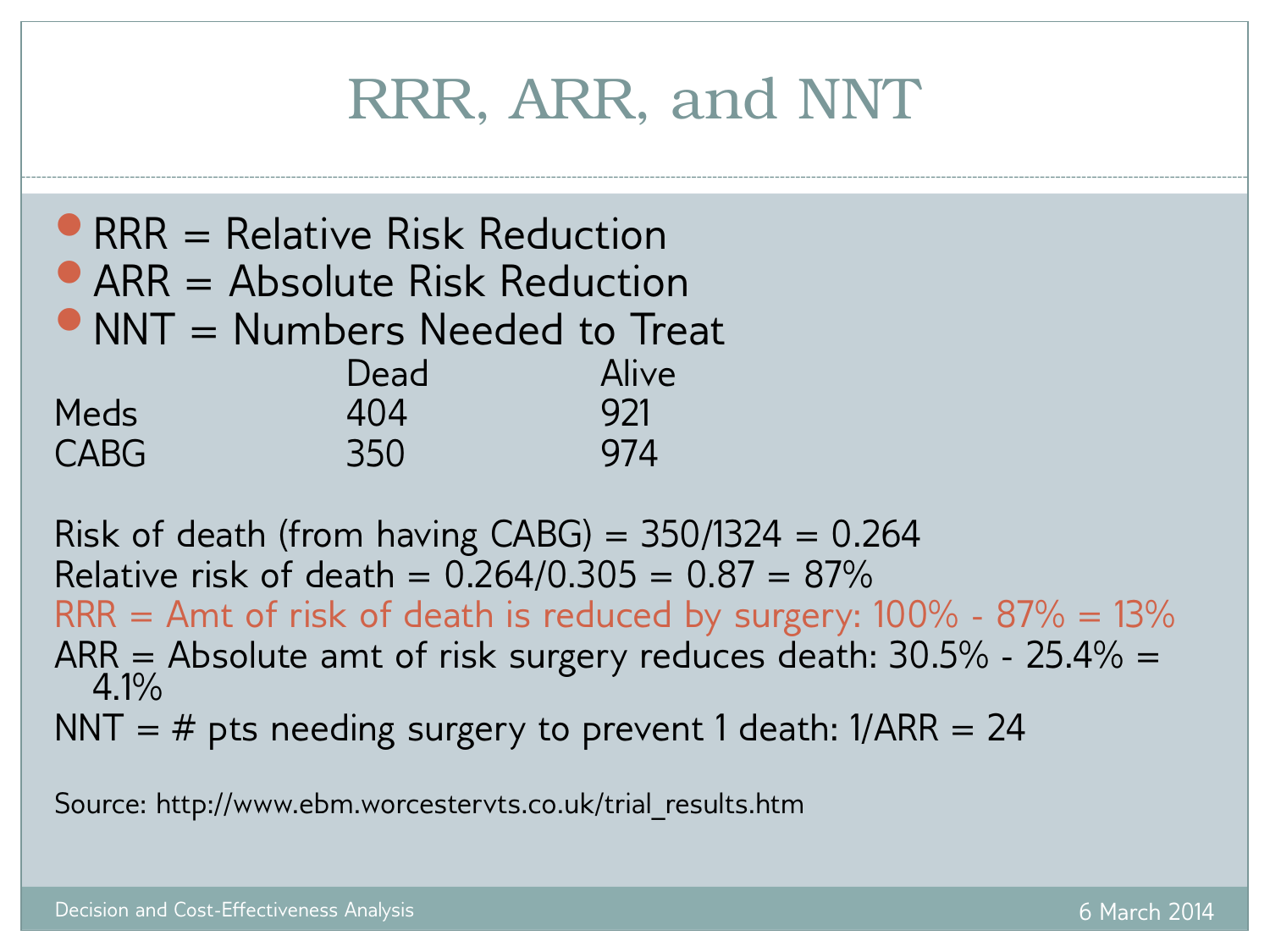

# RRR, ARR, and NNT
RRR = Relative Risk Reduction
ARR = Absolute Risk Reduction
NNT = Numbers Needed to Treat
                	Dead		Alive
Meds		404		921
CABG		350		974

Risk of death (from having CABG) = 350/1324 = 0.264
Relative risk of death = 0.264/0.305 = 0.87 = 87%
RRR = Amt of risk of death is reduced by surgery: 100% - 87% = 13%
ARR = Absolute amt of risk surgery reduces death: 30.5% - 25.4% = 4.1%
NNT = # pts needing surgery to prevent 1 death: 1/ARR = 24

Source: http://www.ebm.worcestervts.co.uk/trial_results.htm

6 March 2014
Decision and Cost-Effectiveness Analysis